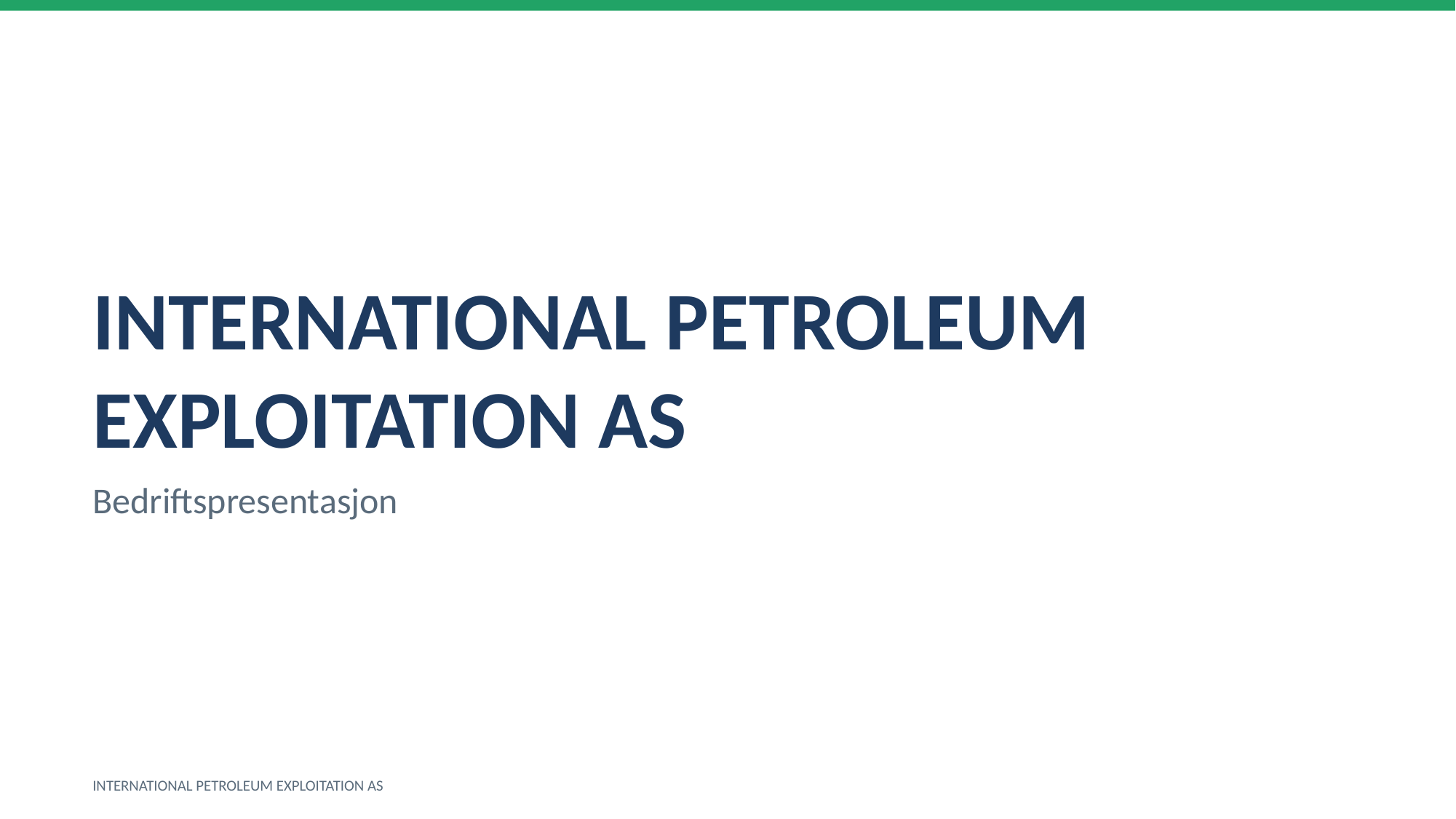

INTERNATIONAL PETROLEUM EXPLOITATION AS
Bedriftspresentasjon
INTERNATIONAL PETROLEUM EXPLOITATION AS